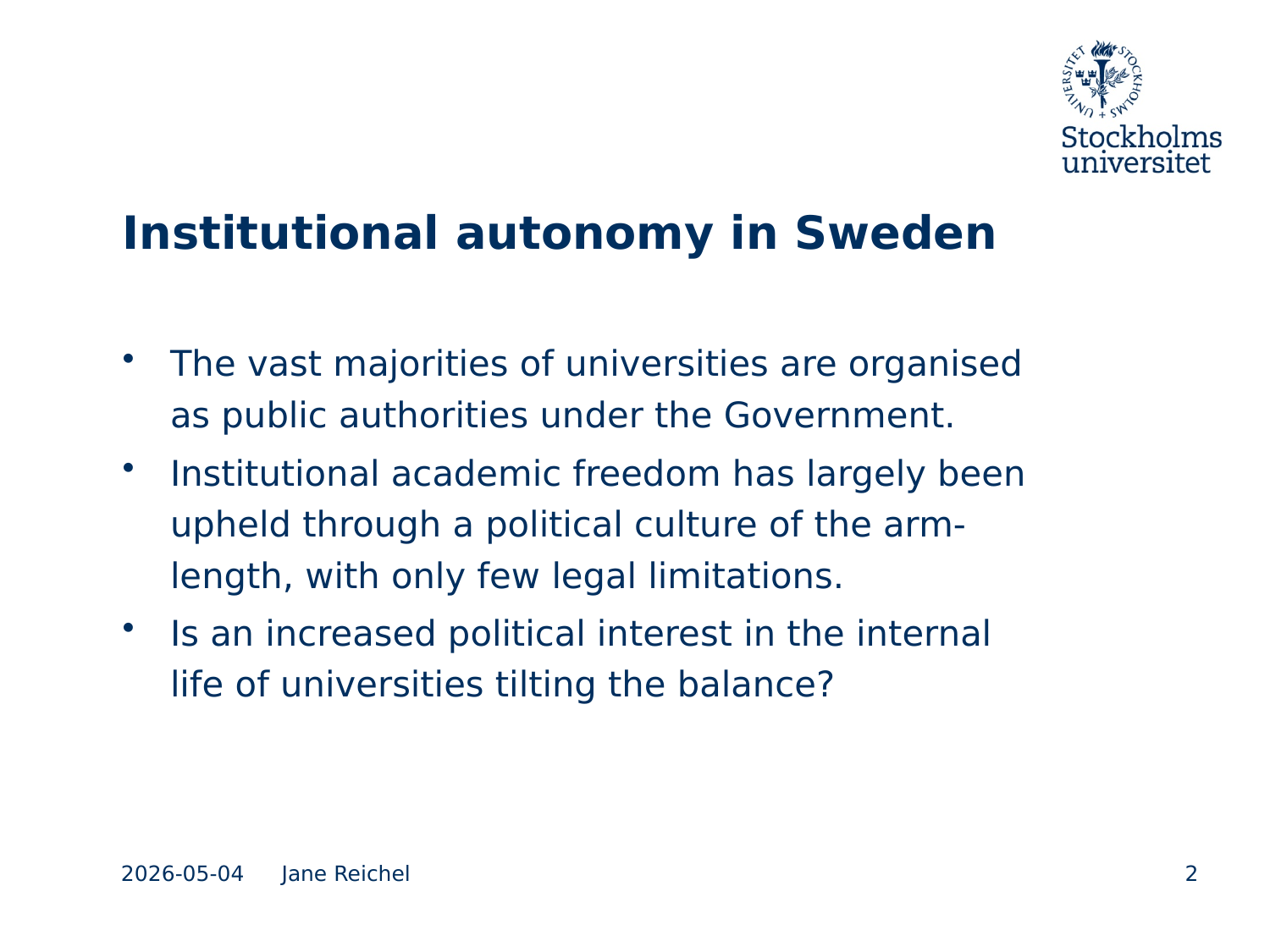

# Institutional autonomy in Sweden
The vast majorities of universities are organised as public authorities under the Government.
Institutional academic freedom has largely been upheld through a political culture of the arm-length, with only few legal limitations.
Is an increased political interest in the internal life of universities tilting the balance?
2026-05-04
Jane Reichel
2